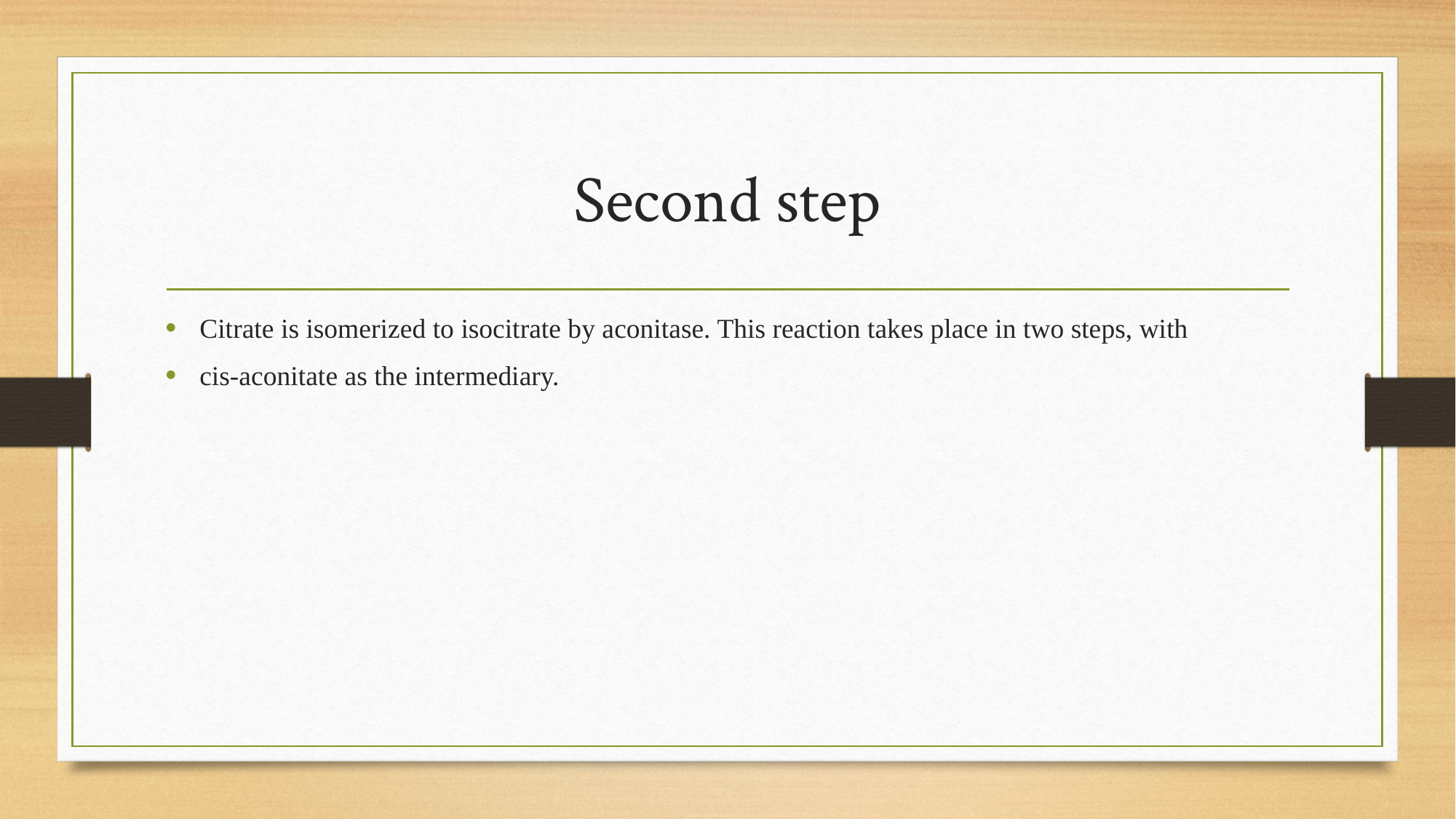

# Second step
Citrate is isomerized to isocitrate by aconitase. This reaction takes place in two steps, with
cis-aconitate as the intermediary.